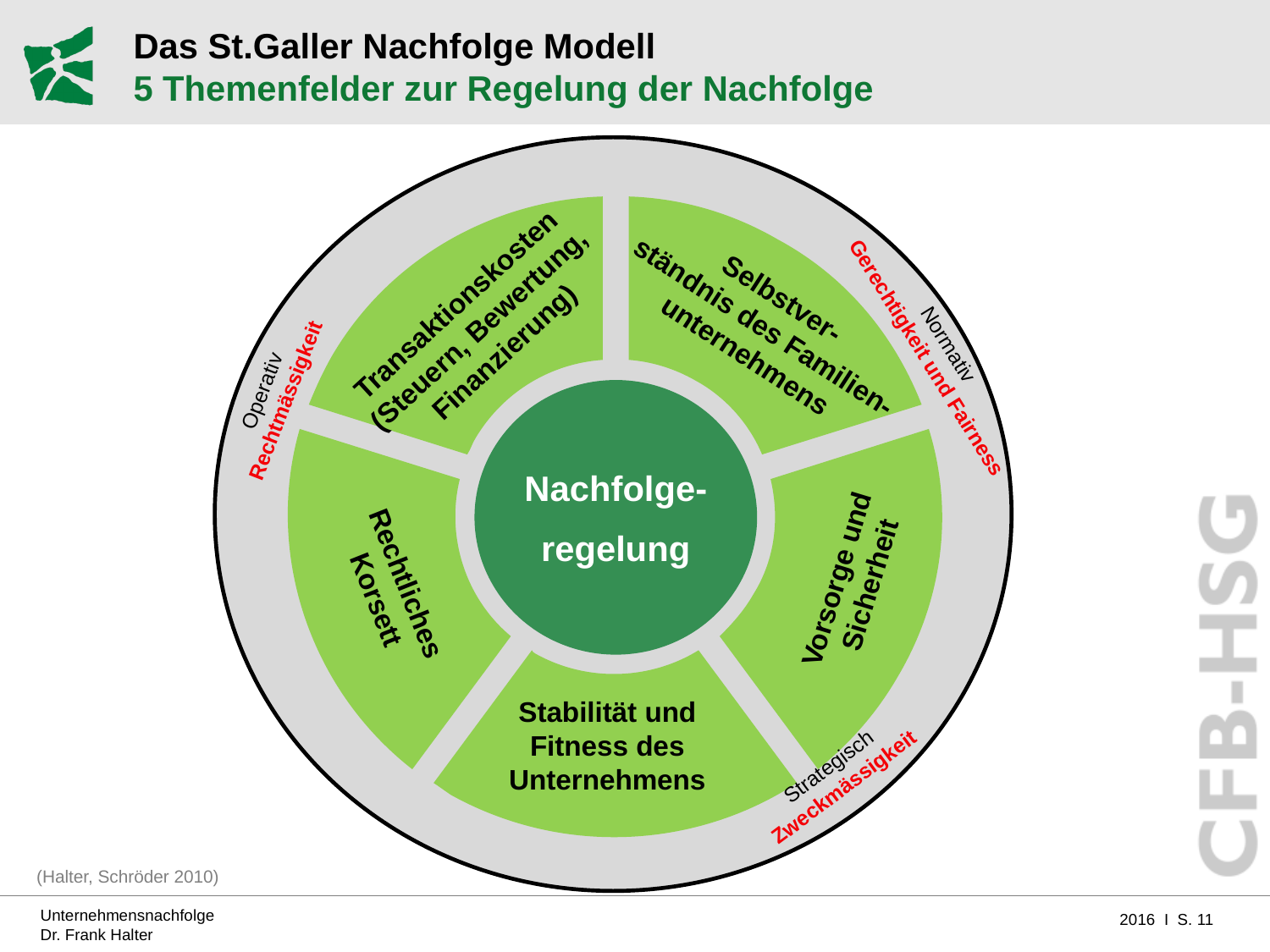

# Das St.Galler Nachfolge Modell 5 Themenfelder zur Regelung der Nachfolge

Nachfolge-
regelung

Selbstver-
ständnis des Familien-
unternehmens
Transaktionskosten
(Steuern, Bewertung,
 Finanzierung)
Normativ
Gerechtigkeit und Fairness
Operativ
Rechtmässigkeit
Vorsorge und
Sicherheit
Rechtliches
Korsett
Stabilität und
Fitness des
Unternehmens
Strategisch
Zweckmässigkeit
(Halter, Schröder 2010)